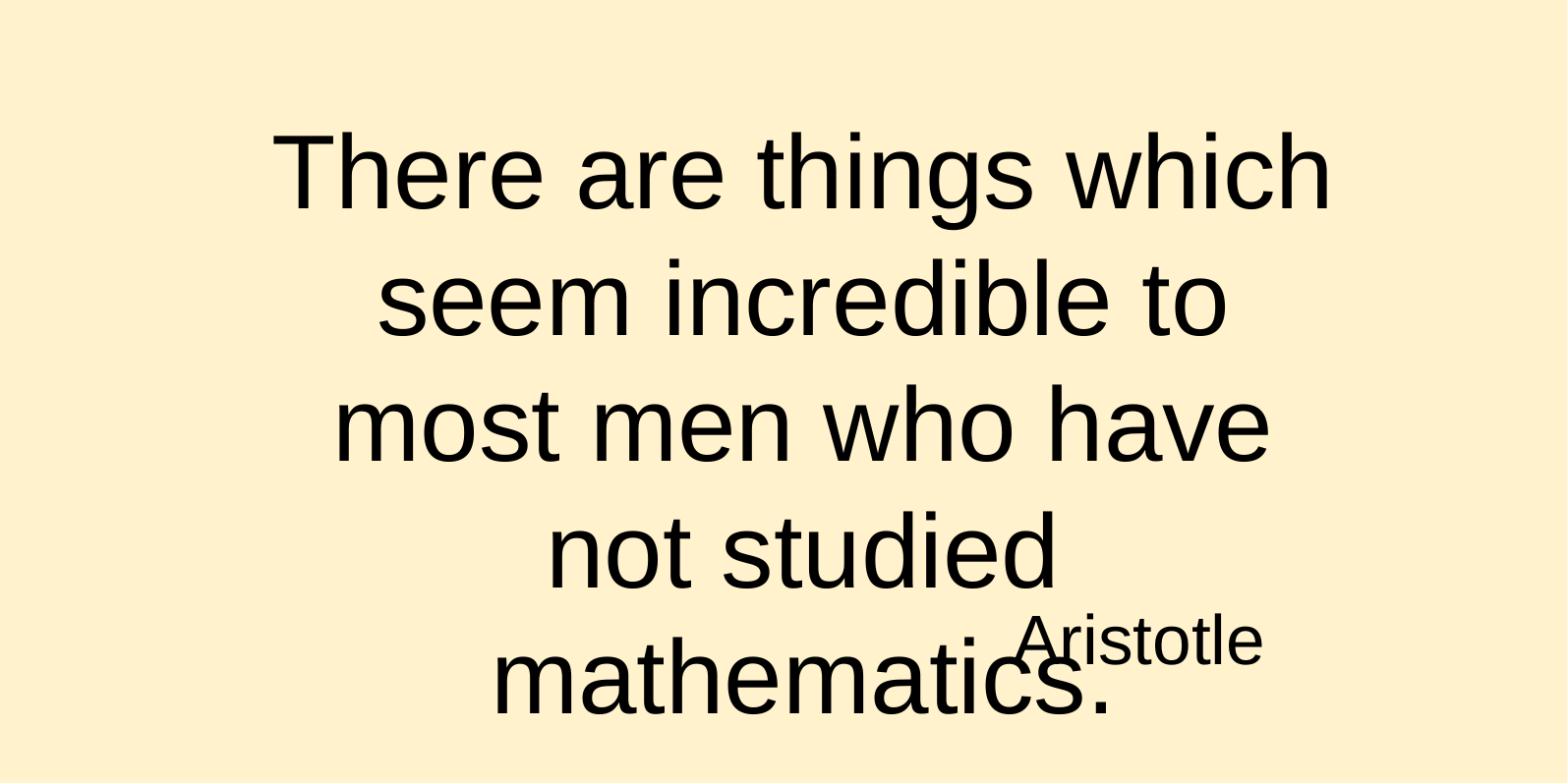

There are things which seem incredible to most men who have not studied mathematics.
Aristotle